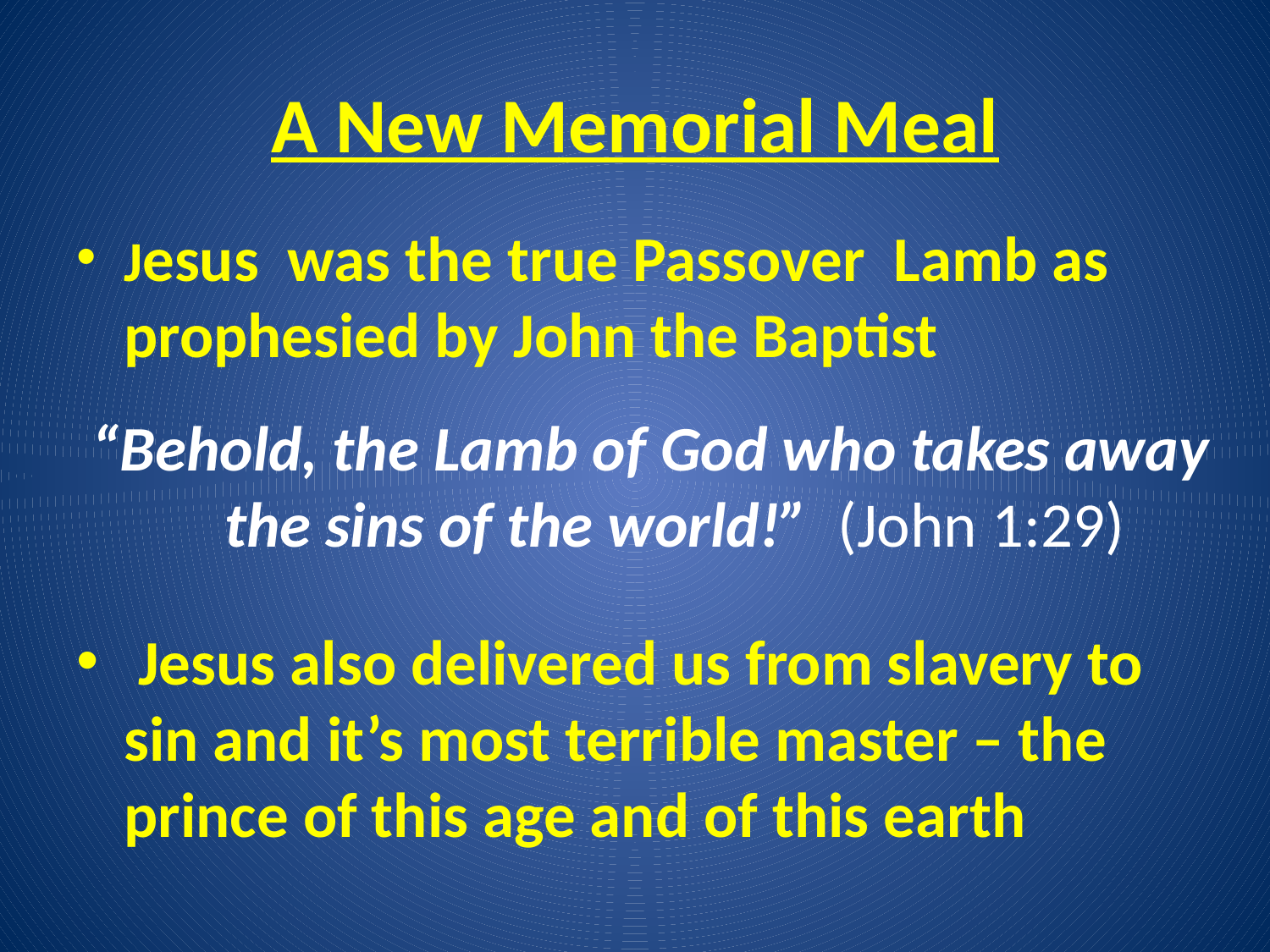

# A New Memorial Meal
Jesus  was the true Passover  Lamb as prophesied by John the Baptist

“Behold, the Lamb of God who takes away the sins of the world!”  (John 1:29)

 Jesus also delivered us from slavery to sin and it’s most terrible master – the prince of this age and of this earth